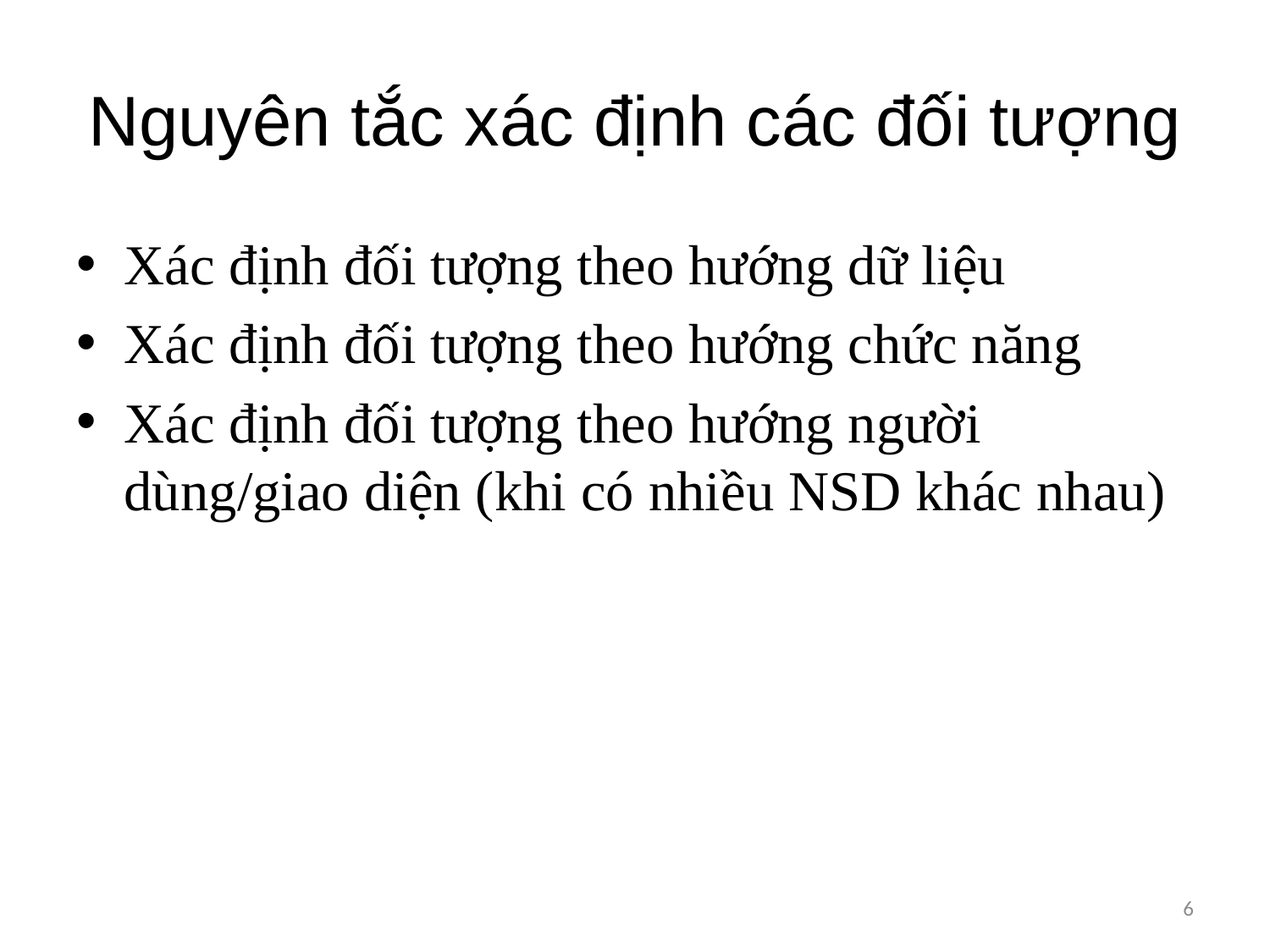

# Nguyên tắc xác định các đối tượng
Xác định đối tượng theo hướng dữ liệu
Xác định đối tượng theo hướng chức năng
Xác định đối tượng theo hướng người dùng/giao diện (khi có nhiều NSD khác nhau)
6